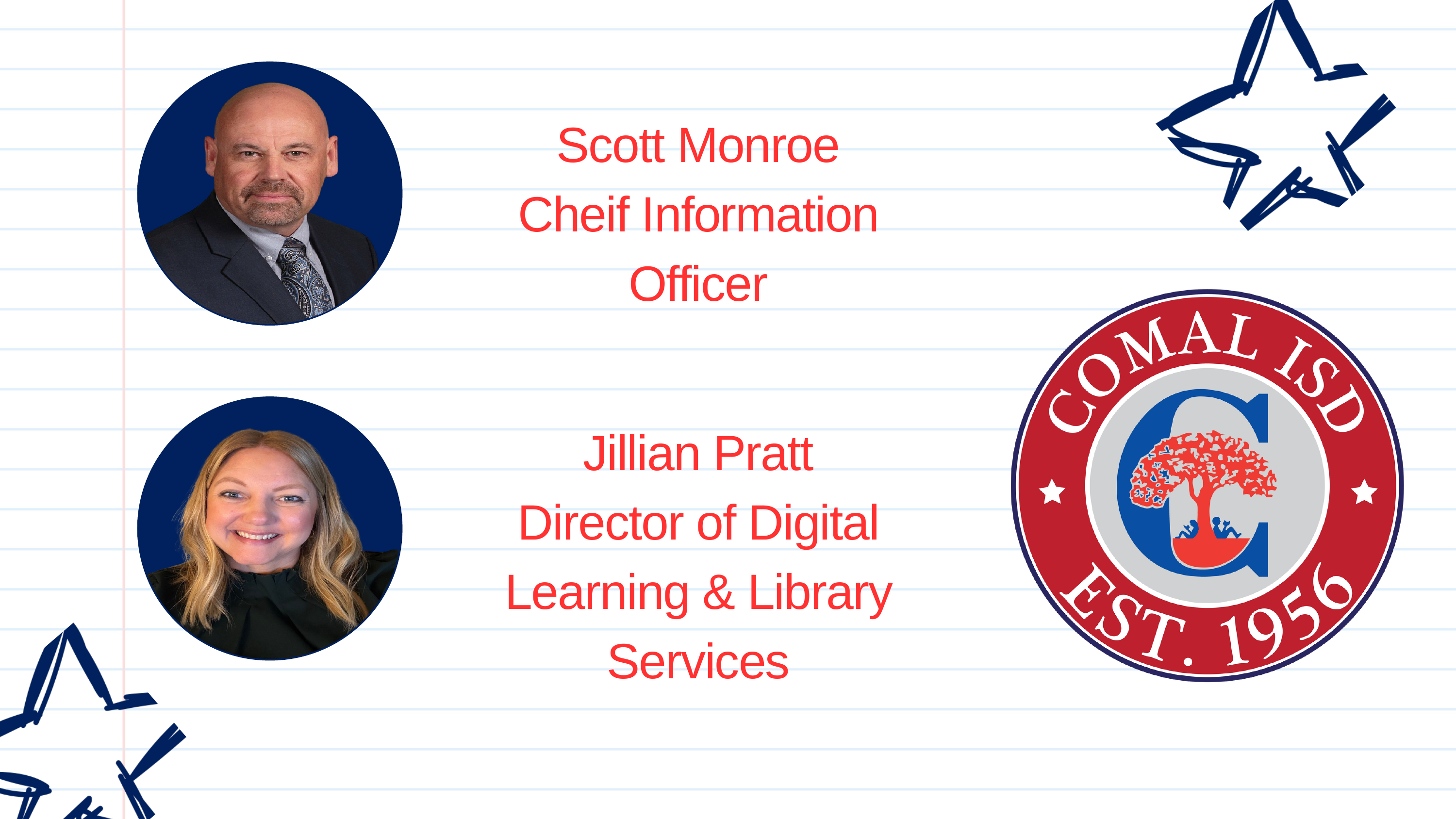

Scott Monroe
Cheif Information Officer

Jillian Pratt
Director of Digital Learning & Library Services